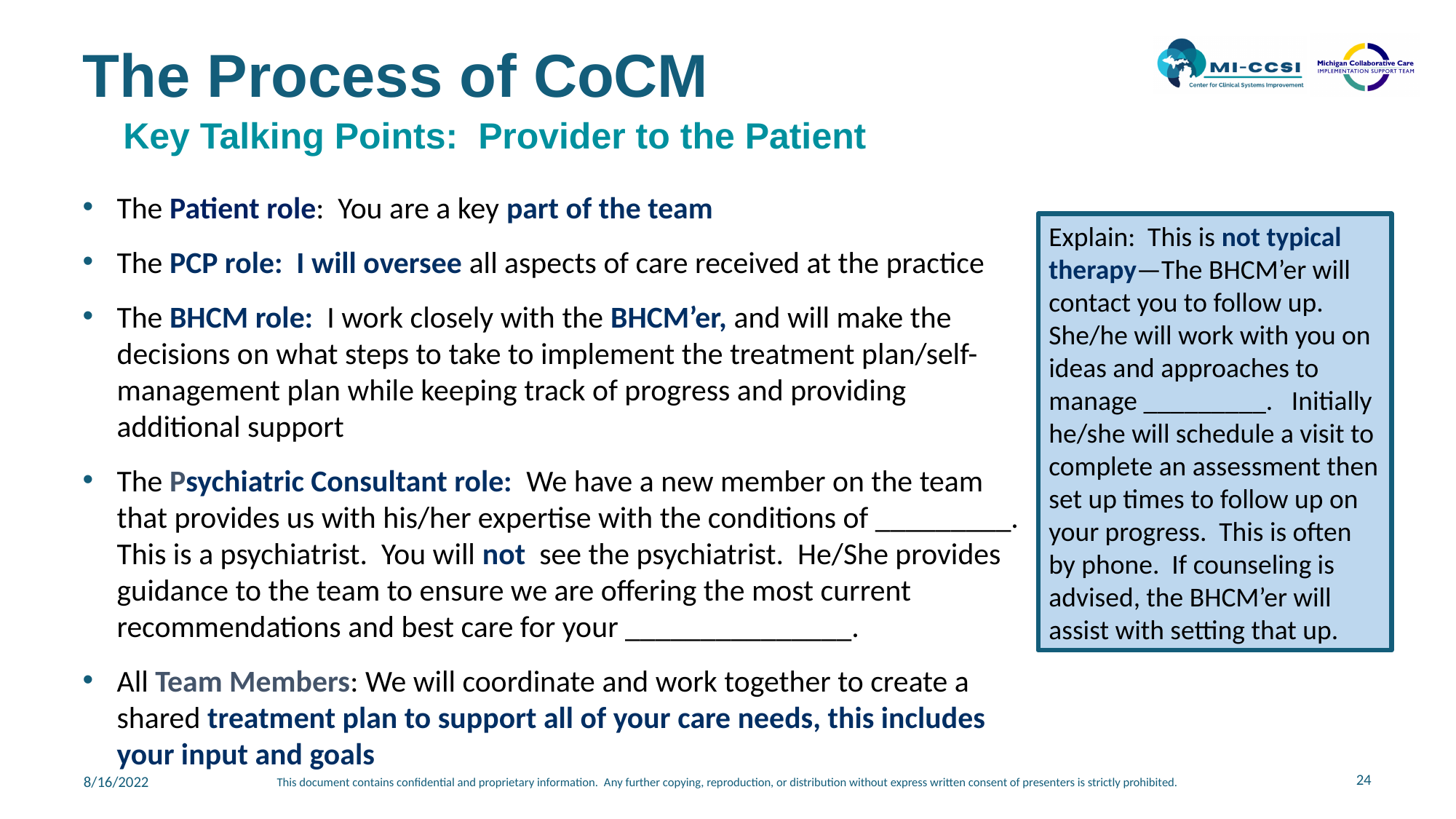

# The Process of CoCM
Key Talking Points:  Provider to the Patient
The Patient role:  You are a key part of the team
The PCP role:  I will oversee all aspects of care received at the practice
The BHCM role:  I work closely with the BHCM’er, and will make the decisions on what steps to take to implement the treatment plan/self-management plan while keeping track of progress and providing additional support
The Psychiatric Consultant role:  We have a new member on the team that provides us with his/her expertise with the conditions of _________.  This is a psychiatrist.  You will not  see the psychiatrist.  He/She provides guidance to the team to ensure we are offering the most current recommendations and best care for your _______________.
All Team Members: We will coordinate and work together to create a shared treatment plan to support all of your care needs, this includes your input and goals

Explain:  This is not typical therapy—The BHCM’er will contact you to follow up.  She/he will work with you on ideas and approaches to manage _________.   Initially he/she will schedule a visit to complete an assessment then set up times to follow up on your progress.  This is often by phone.  If counseling is advised, the BHCM’er will assist with setting that up.